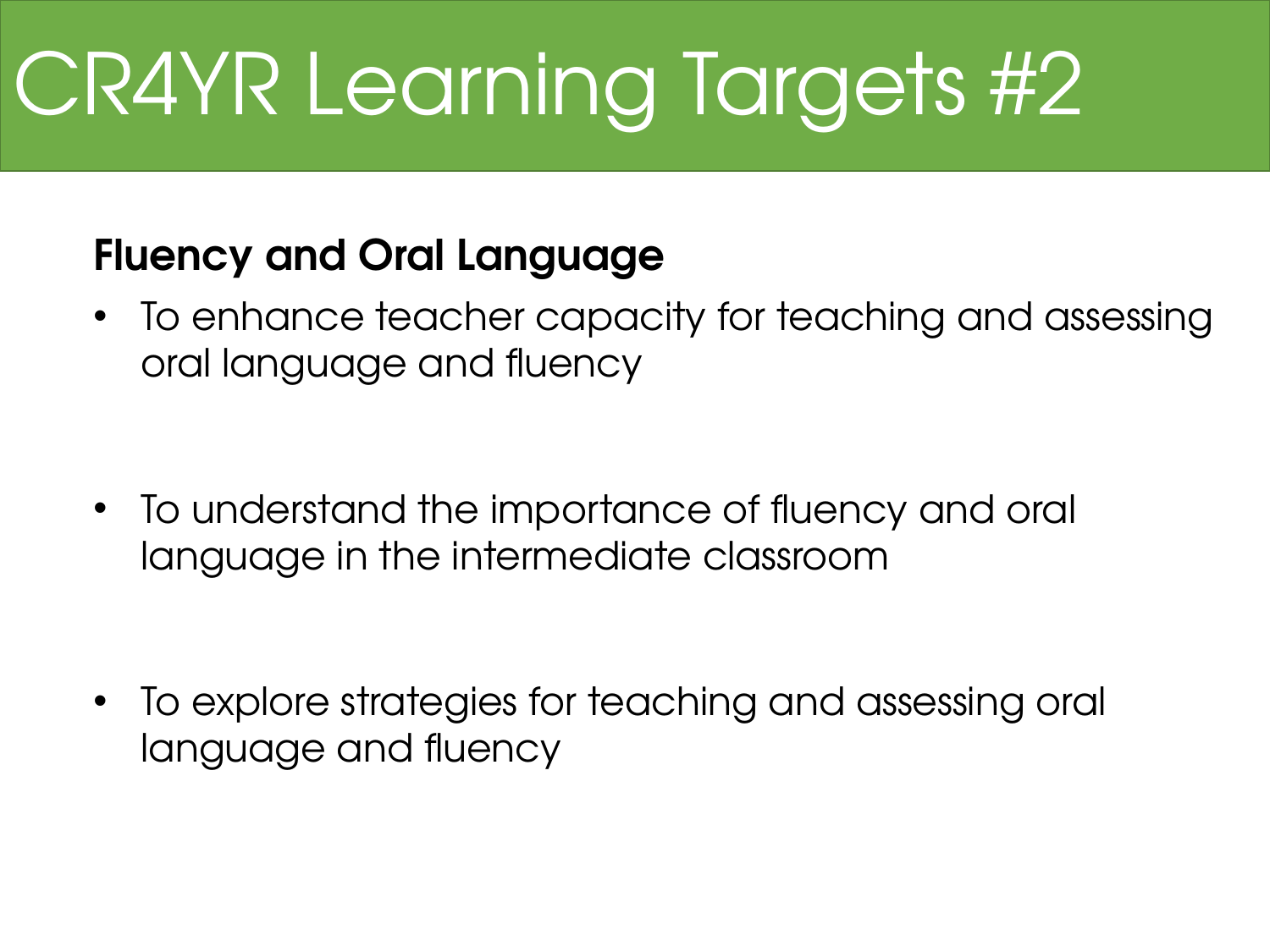

# CR4YR Learning Targets #2
Fluency and Oral Language
To enhance teacher capacity for teaching and assessing oral language and fluency

To understand the importance of fluency and oral language in the intermediate classroom

To explore strategies for teaching and assessing oral language and fluency